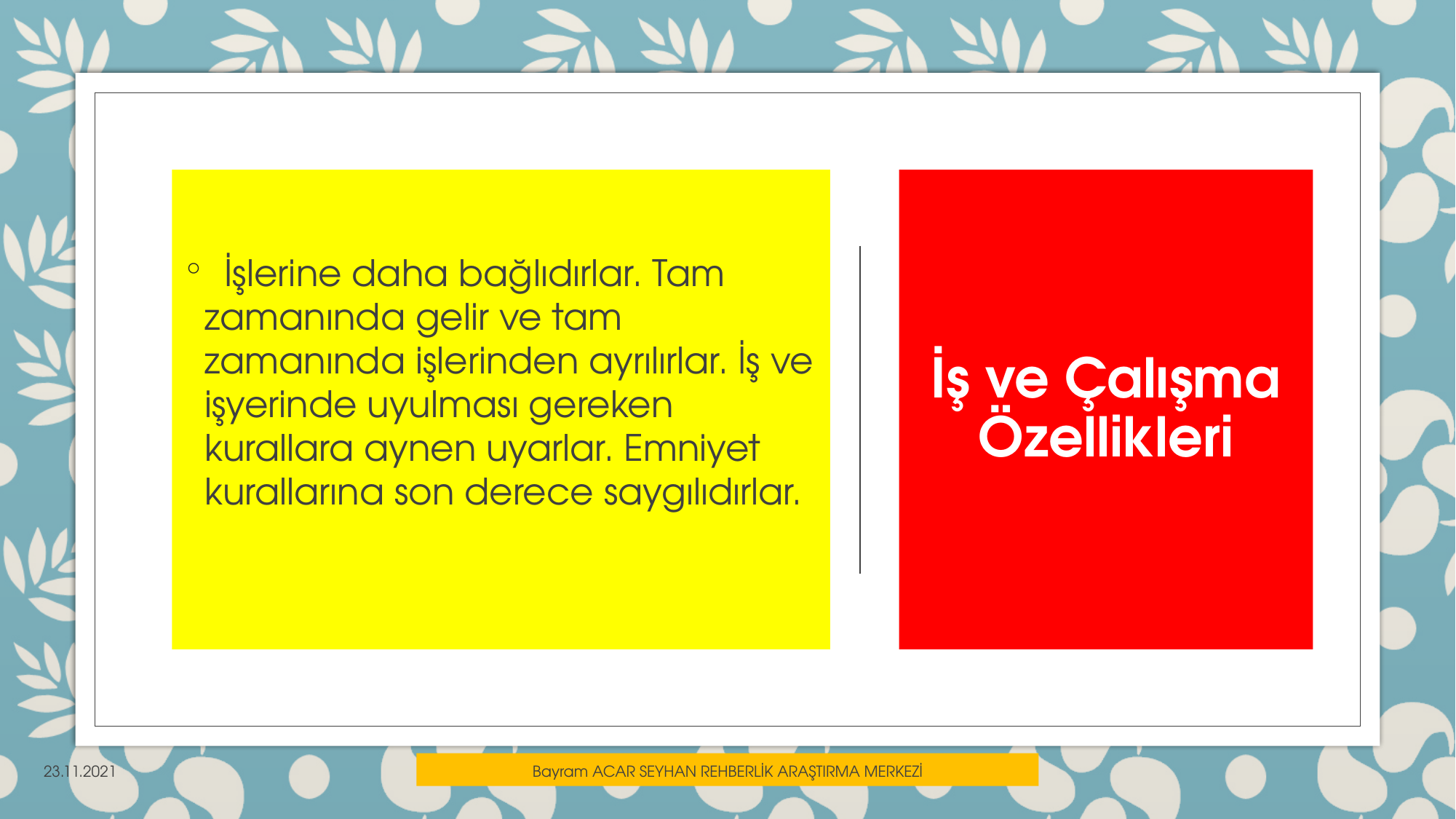

İşlerine daha bağlıdırlar. Tam zamanında gelir ve tam zamanında işlerinden ayrılırlar. İş ve işyerinde uyulması gereken kurallara aynen uyarlar. Emniyet kurallarına son derece saygılıdırlar.

# İş ve Çalışma Özellikleri
23.11.2021
Bayram ACAR SEYHAN REHBERLİK ARAŞTIRMA MERKEZİ
15